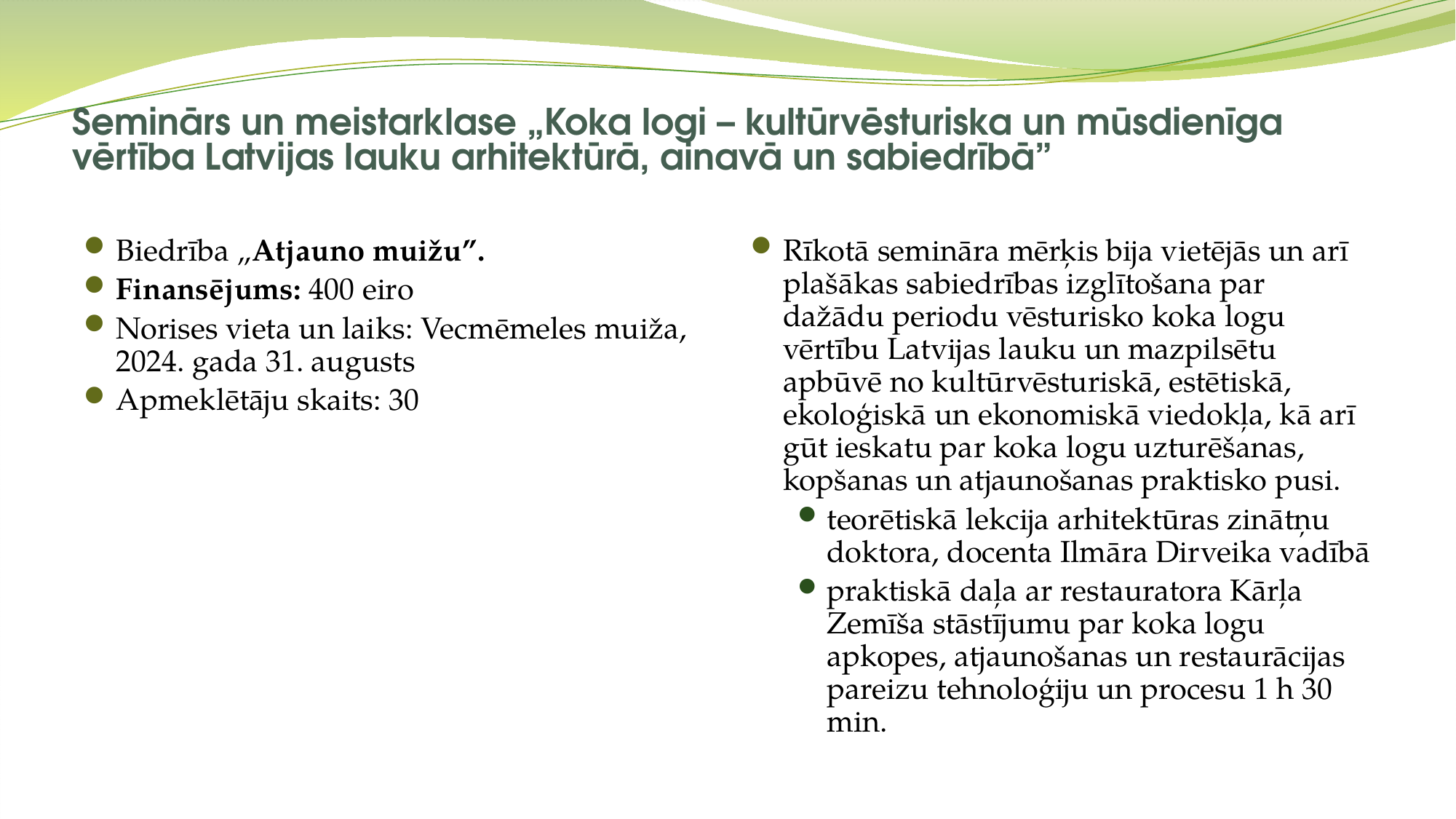

# Seminārs un meistarklase „Koka logi – kultūrvēsturiska un mūsdienīga vērtība Latvijas lauku arhitektūrā, ainavā un sabiedrībā”
Biedrība „Atjauno muižu”.
Finansējums: 400 eiro
Norises vieta un laiks: Vecmēmeles muiža, 2024. gada 31. augusts
Apmeklētāju skaits: 30

Rīkotā semināra mērķis bija vietējās un arī plašākas sabiedrības izglītošana par dažādu periodu vēsturisko koka logu vērtību Latvijas lauku un mazpilsētu apbūvē no kultūrvēsturiskā, estētiskā, ekoloģiskā un ekonomiskā viedokļa, kā arī gūt ieskatu par koka logu uzturēšanas, kopšanas un atjaunošanas praktisko pusi.
teorētiskā lekcija arhitektūras zinātņu doktora, docenta Ilmāra Dirveika vadībā
praktiskā daļa ar restauratora Kārļa Zemīša stāstījumu par koka logu apkopes, atjaunošanas un restaurācijas pareizu tehnoloģiju un procesu 1 h 30 min.